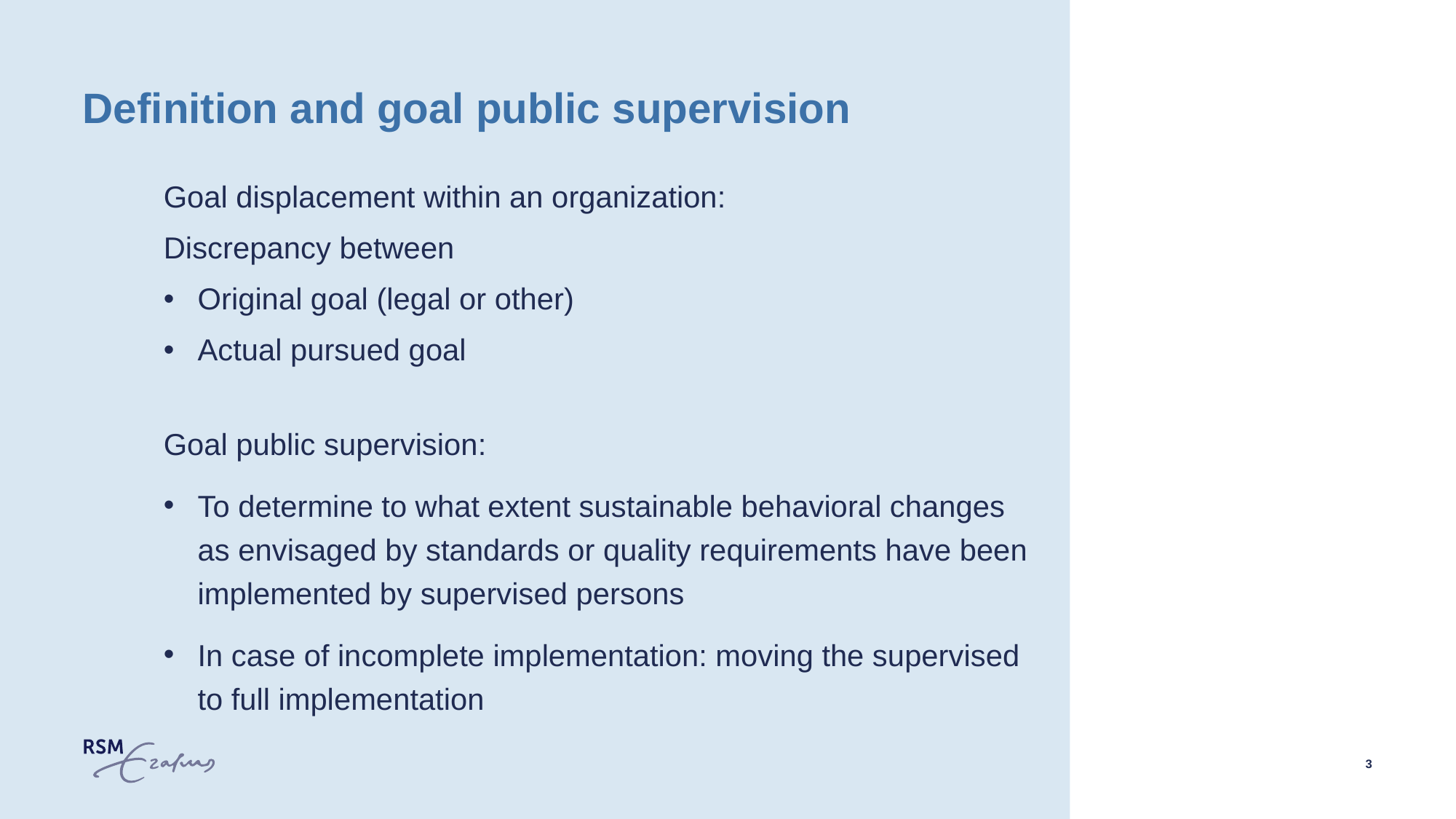

Goal displacement within an organization:
Discrepancy between
Original goal (legal or other)
Actual pursued goal

# Definition and goal public supervision
Goal public supervision:
To determine to what extent sustainable behavioral changes as envisaged by standards or quality requirements have been implemented by supervised persons
In case of incomplete implementation: moving the supervised to full implementation
3